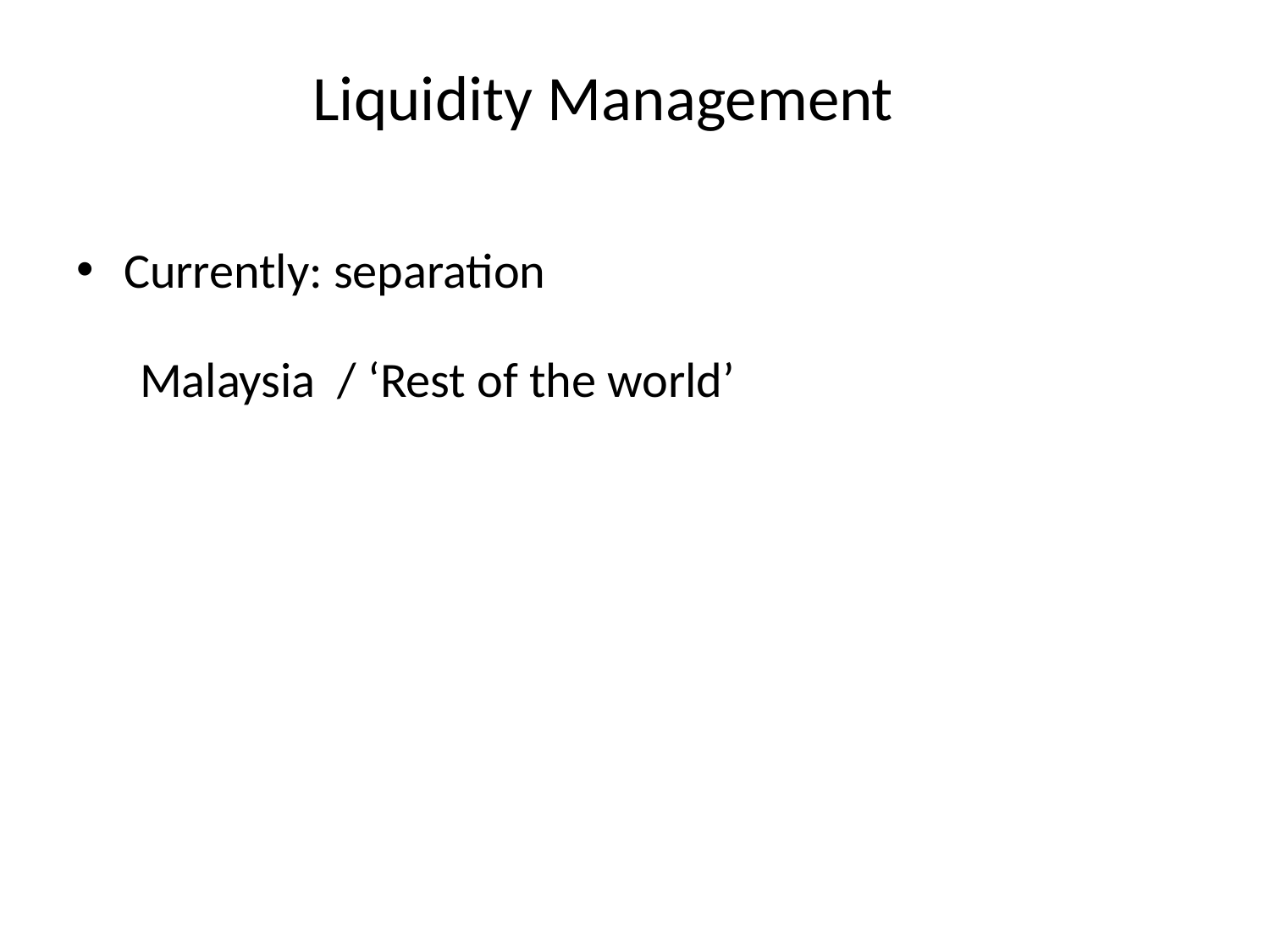

Liquidity Management
Currently: separation

Malaysia  / ‘Rest of the world’